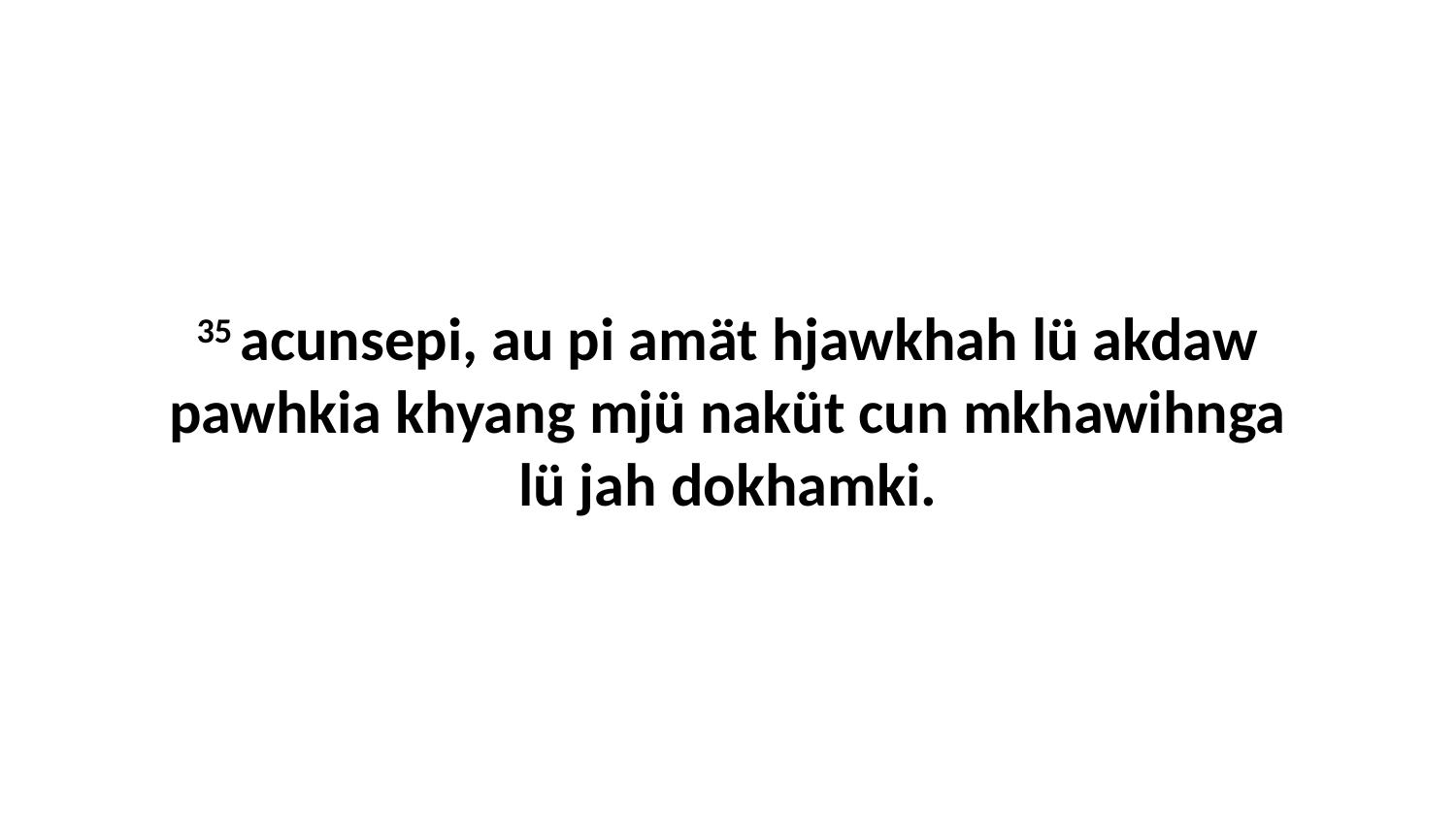

35 acunsepi, au pi amät hjawkhah lü akdaw pawhkia khyang mjü naküt cun mkhawihnga lü jah dokhamki.